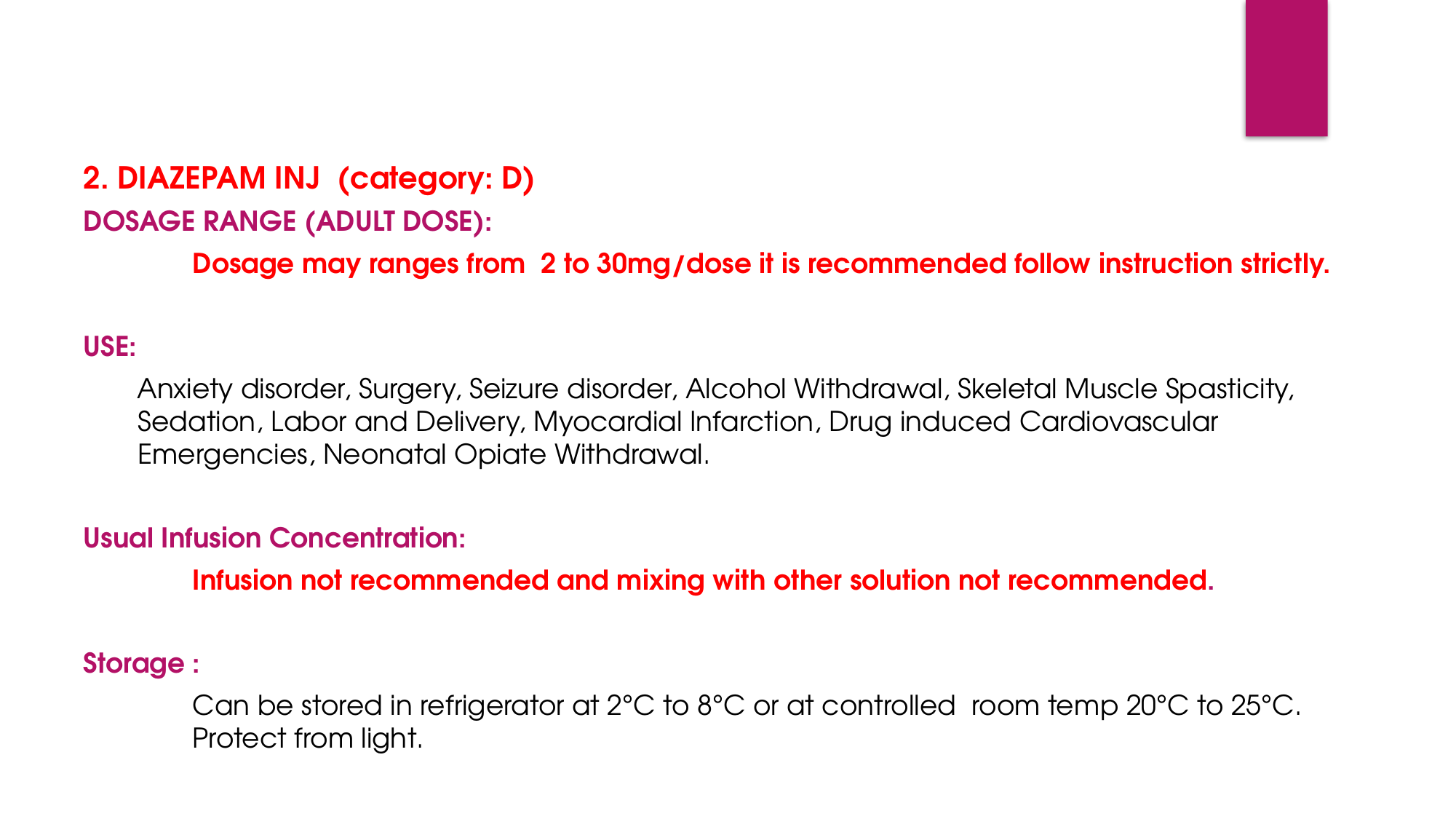

2. DIAZEPAM INJ  (category: D)
DOSAGE RANGE (ADULT DOSE):
	Dosage may ranges from  2 to 30mg/dose it is recommended follow instruction strictly.

USE:
       Anxiety disorder, Surgery, Seizure disorder, Alcohol Withdrawal, Skeletal Muscle Spasticity, Sedation, Labor and Delivery, Myocardial Infarction, Drug induced Cardiovascular Emergencies, Neonatal Opiate Withdrawal.

Usual Infusion Concentration:
	Infusion not recommended and mixing with other solution not recommended.

Storage :
	Can be stored in refrigerator at 2°C to 8°C or at controlled  room temp 20°C to 25°C. 	Protect from light.